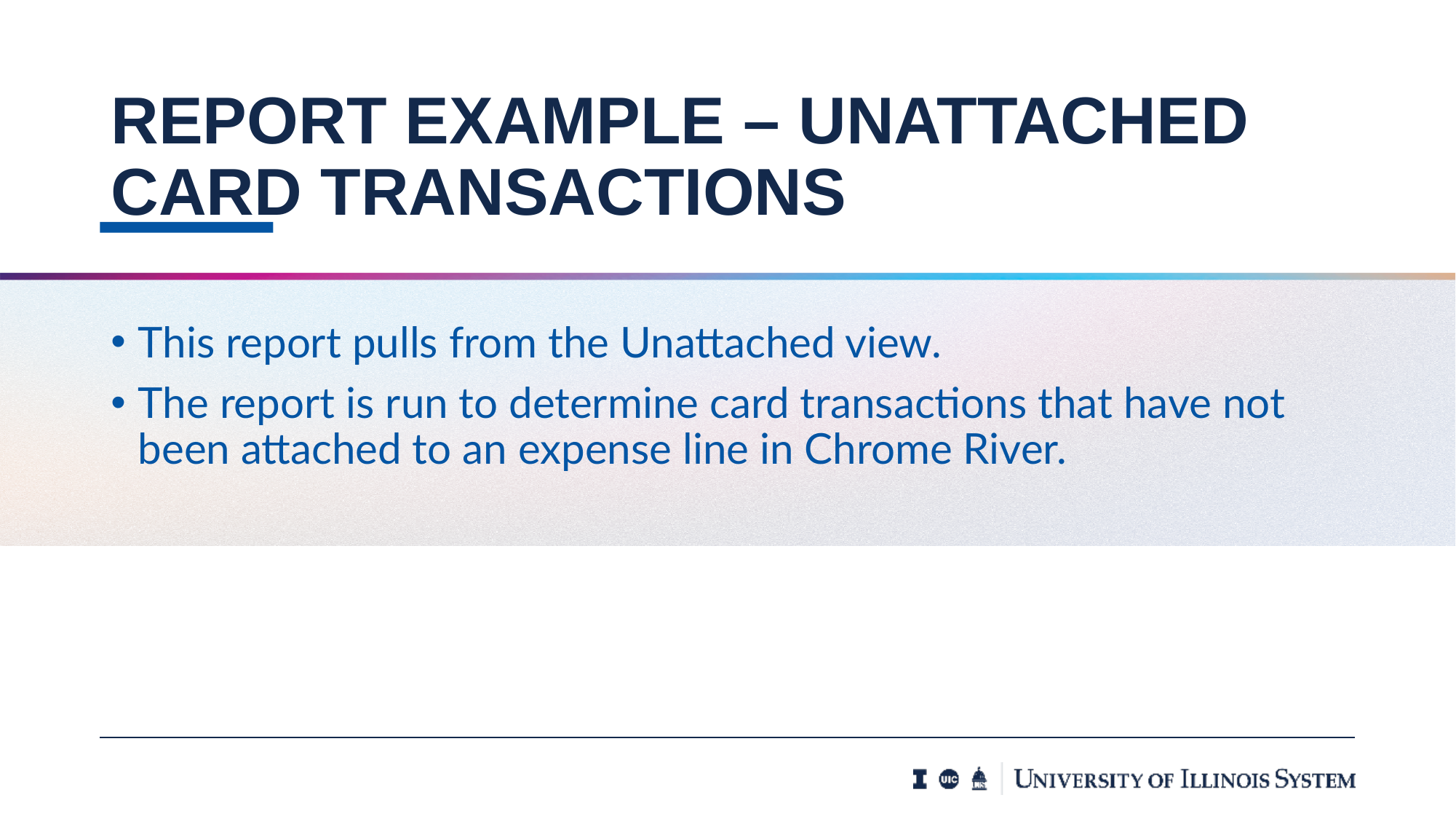

# Report example – unattached card transactions

This report pulls from the Unattached view.
The report is run to determine card transactions that have not been attached to an expense line in Chrome River.